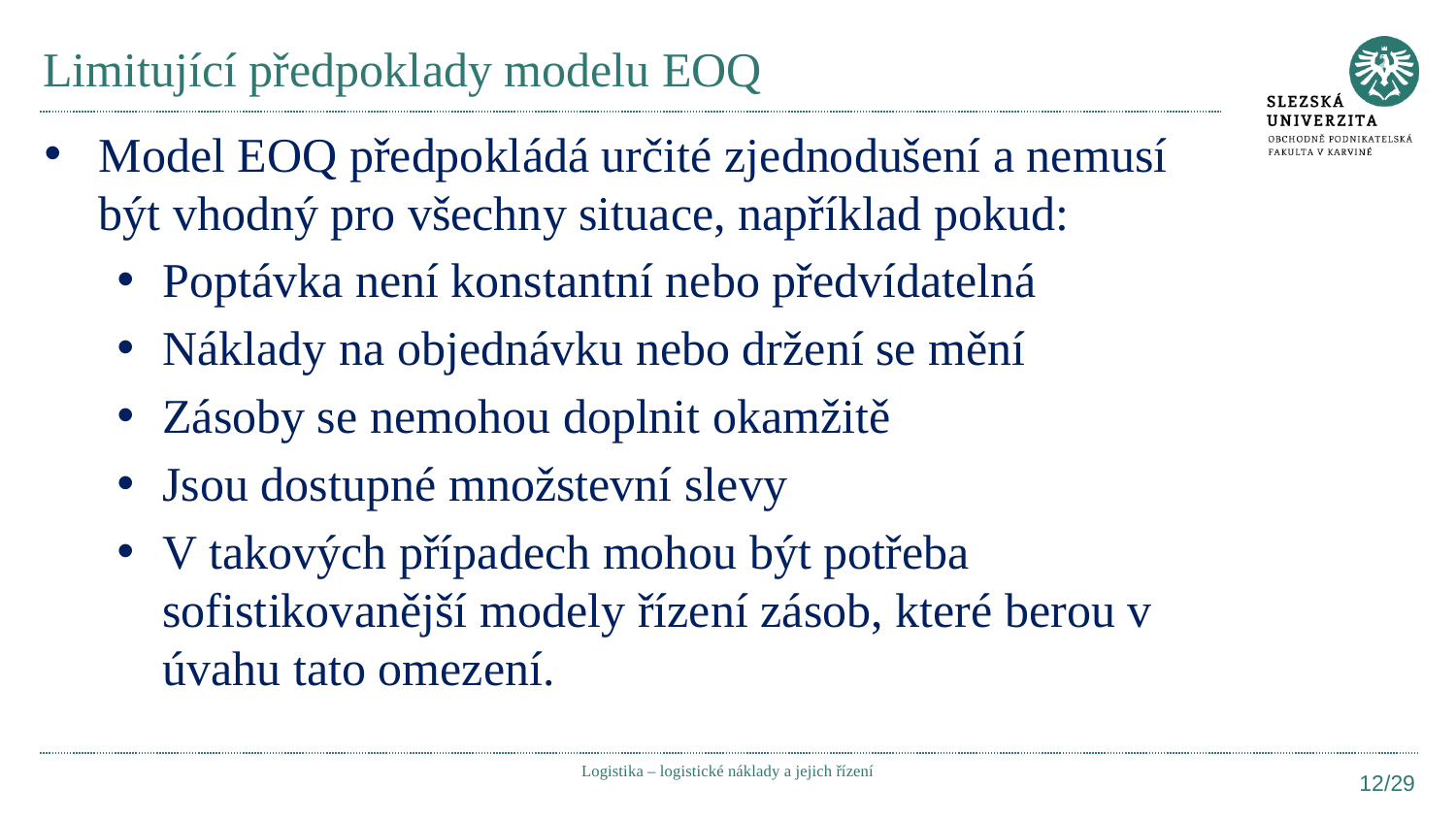

# Limitující předpoklady modelu EOQ
Model EOQ předpokládá určité zjednodušení a nemusí být vhodný pro všechny situace, například pokud:
Poptávka není konstantní nebo předvídatelná
Náklady na objednávku nebo držení se mění
Zásoby se nemohou doplnit okamžitě
Jsou dostupné množstevní slevy
V takových případech mohou být potřeba sofistikovanější modely řízení zásob, které berou v úvahu tato omezení.
Logistika – logistické náklady a jejich řízení
12/29